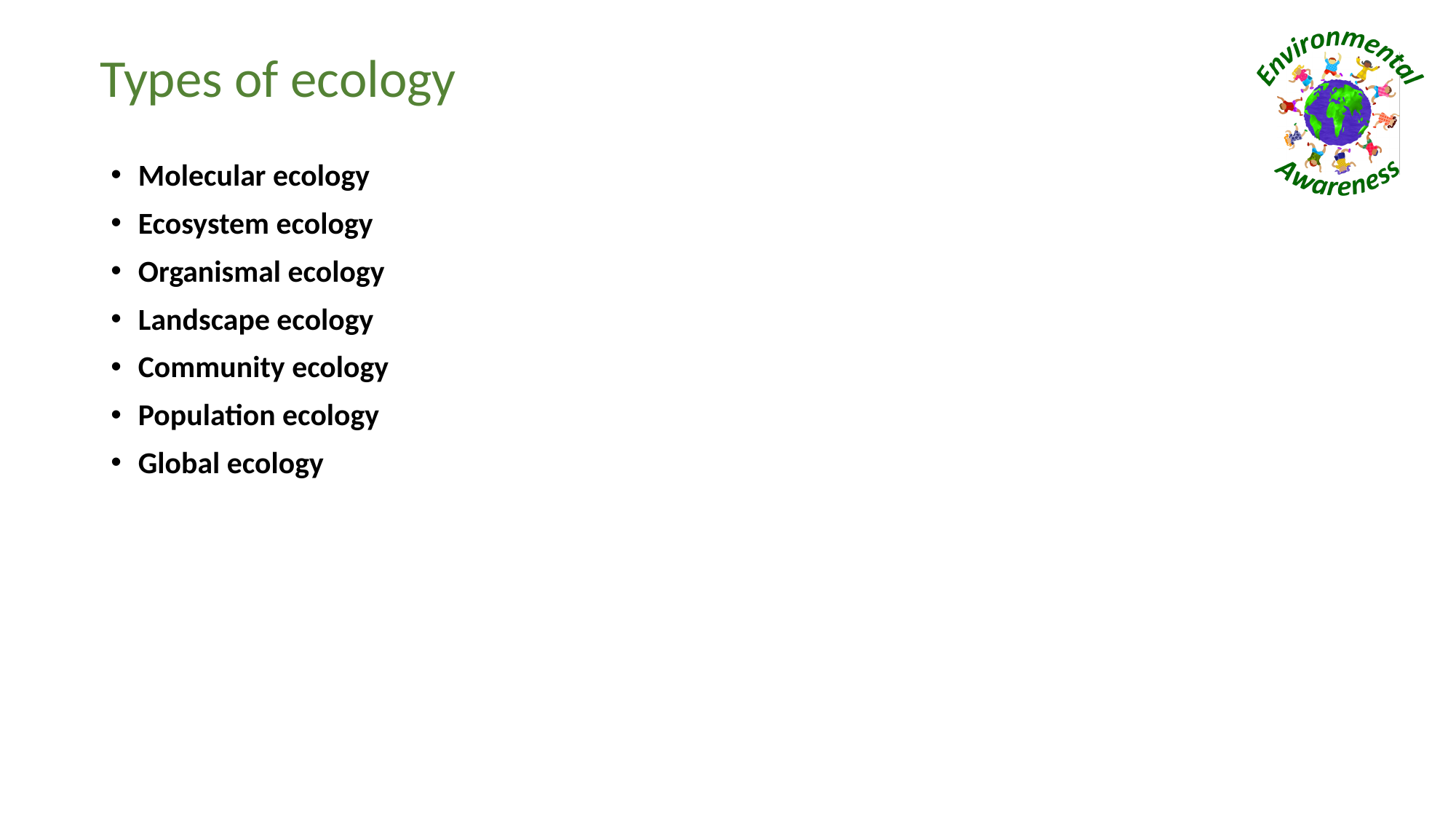

# Types of ecology
Molecular ecology
Ecosystem ecology
Organismal ecology
Landscape ecology
Community ecology
Population ecology
Global ecology